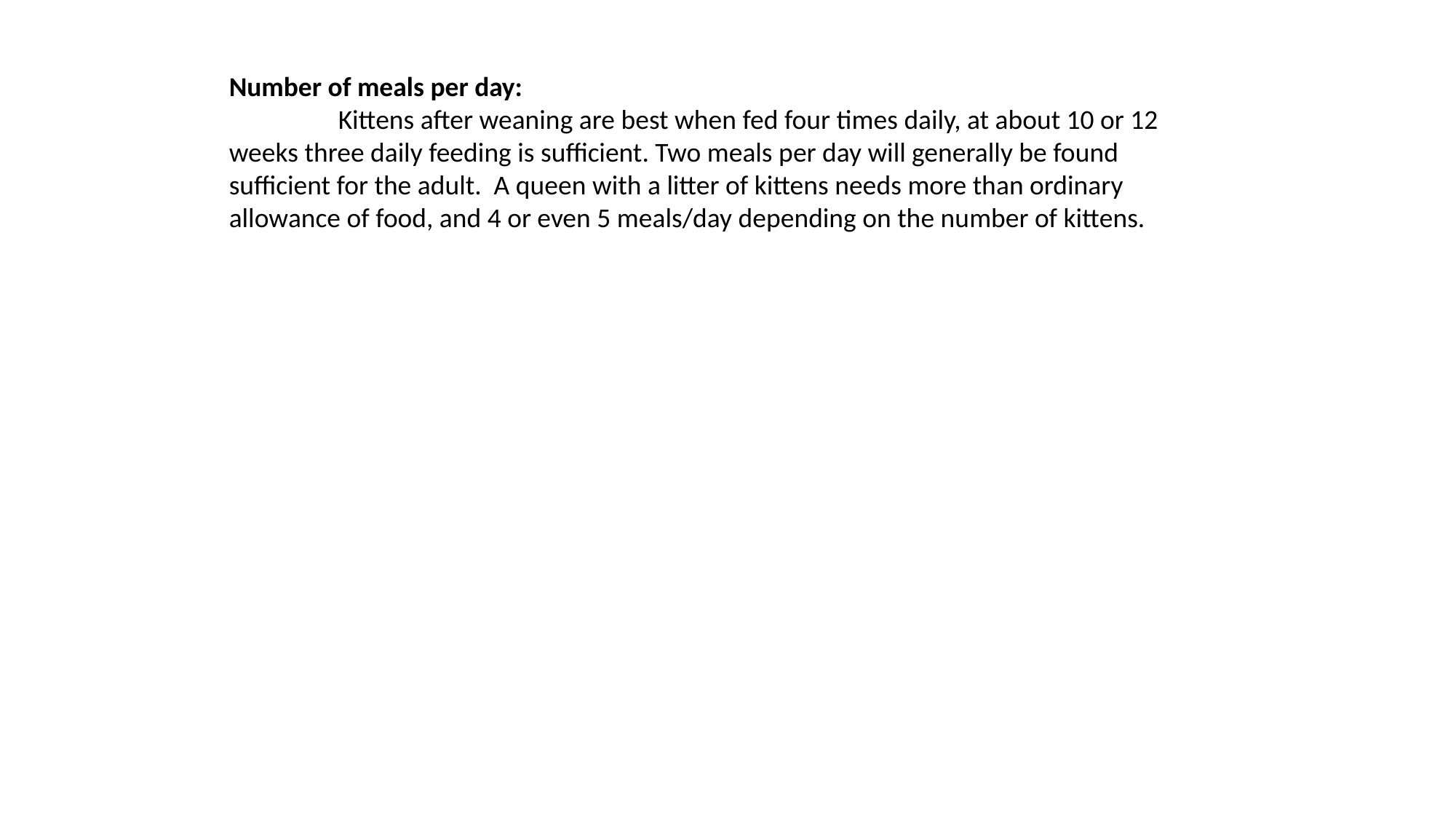

Number of meals per day:
	Kittens after weaning are best when fed four times daily, at about 10 or 12 weeks three daily feeding is sufficient. Two meals per day will generally be found sufficient for the adult.  A queen with a litter of kittens needs more than ordinary allowance of food, and 4 or even 5 meals/day depending on the number of kittens.